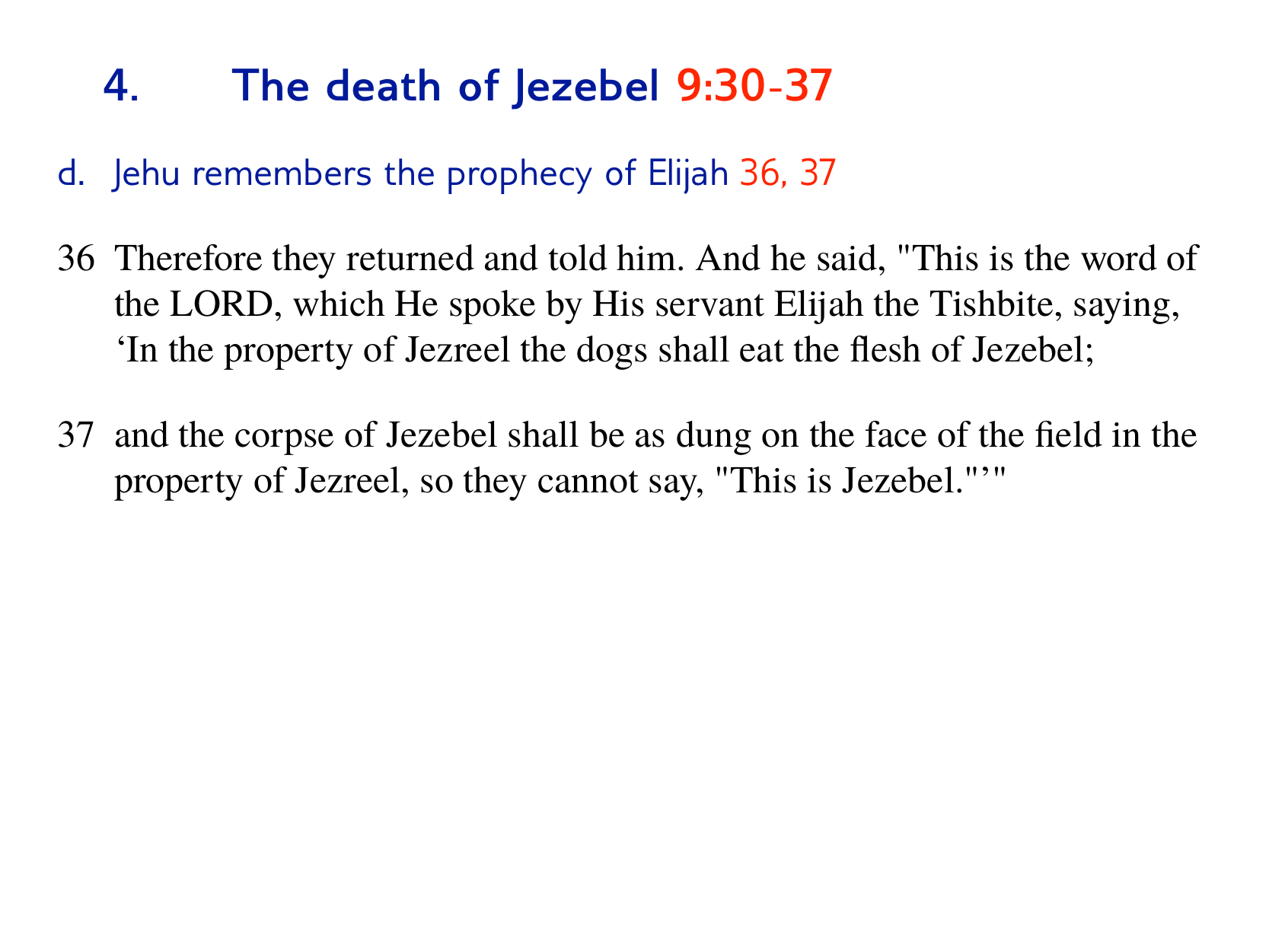

# 4.	 The death of Jezebel 9:30-37
d.	Jehu remembers the prophecy of Elijah 36, 37
36  Therefore they returned and told him. And he said, "This is the word of the LORD, which He spoke by His servant Elijah the Tishbite, saying, ‘In the property of Jezreel the dogs shall eat the flesh of Jezebel;
37  and the corpse of Jezebel shall be as dung on the face of the field in the property of Jezreel, so they cannot say, "This is Jezebel."’"